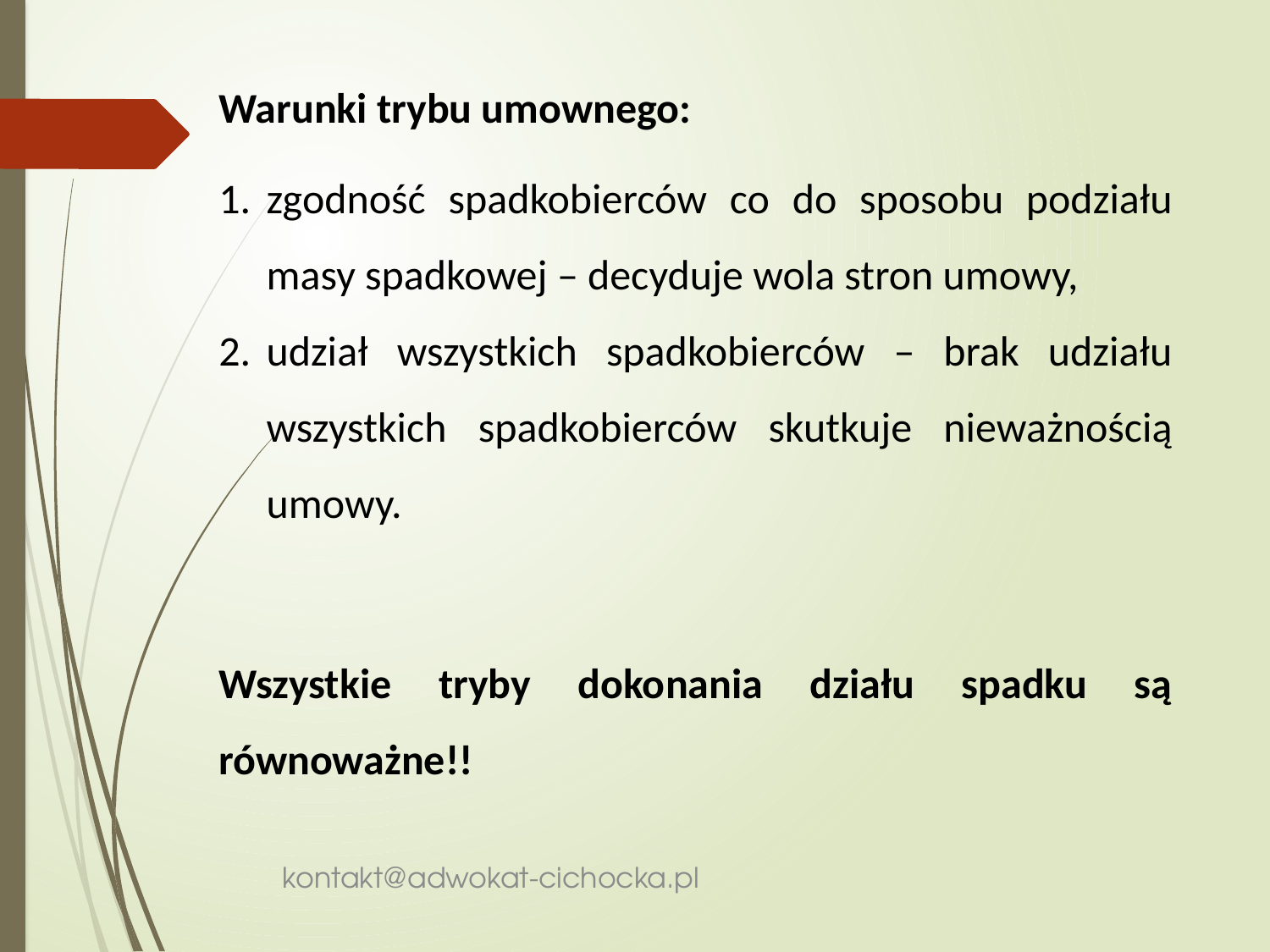

Warunki trybu umownego:
zgodność spadkobierców co do sposobu podziału masy spadkowej – decyduje wola stron umowy,
udział wszystkich spadkobierców – brak udziału wszystkich spadkobierców skutkuje nieważnością umowy.

Wszystkie tryby dokonania działu spadku są równoważne!!

kontakt@adwokat-cichocka.pl